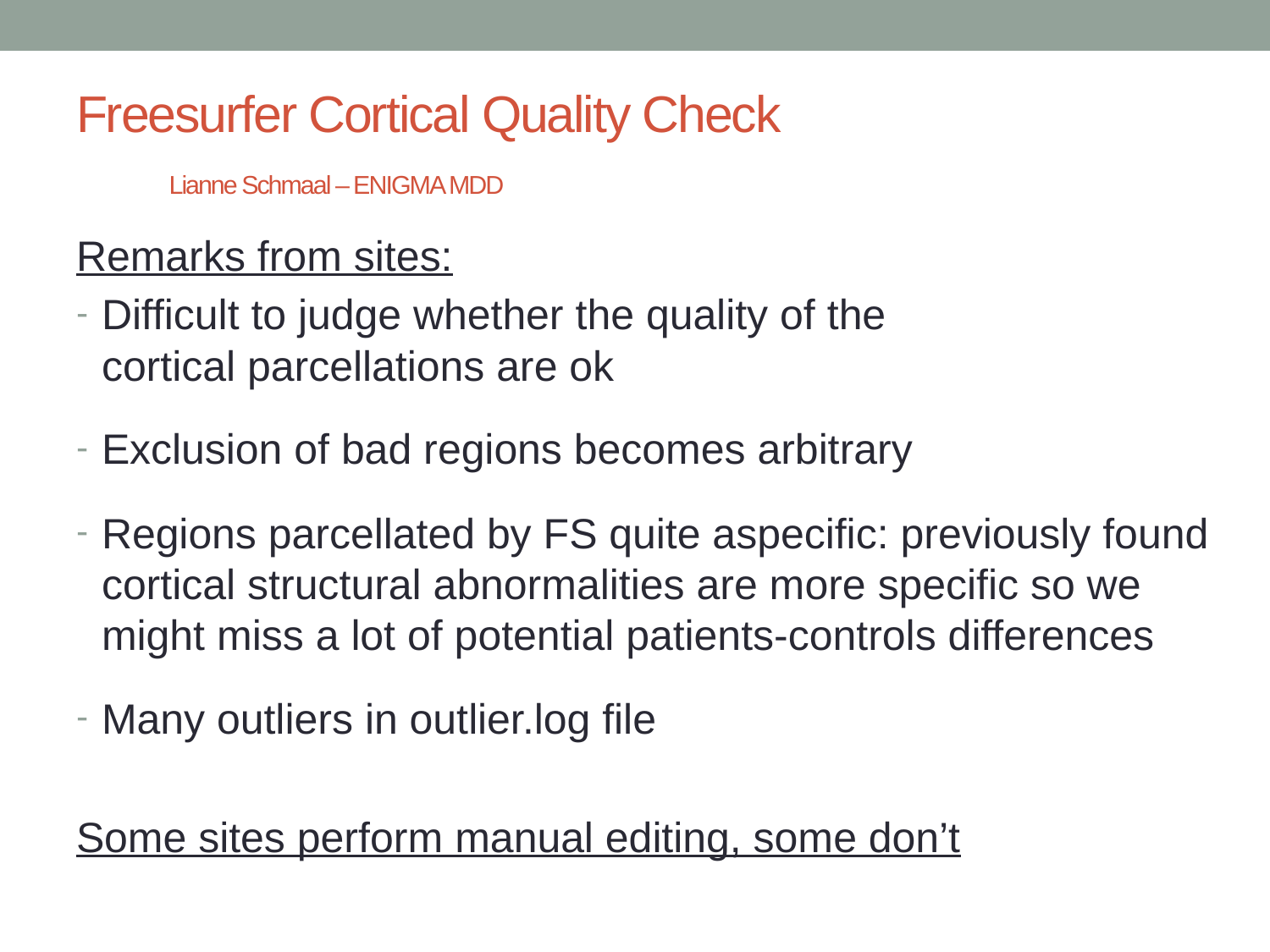

# Freesurfer Cortical Quality Check Lianne Schmaal – ENIGMA MDD
Remarks from sites:
Difficult to judge whether the quality of the
cortical parcellations are ok

Exclusion of bad regions becomes arbitrary

Regions parcellated by FS quite aspecific: previously found cortical structural abnormalities are more specific so we might miss a lot of potential patients-controls differences

Many outliers in outlier.log file

Some sites perform manual editing, some don’t